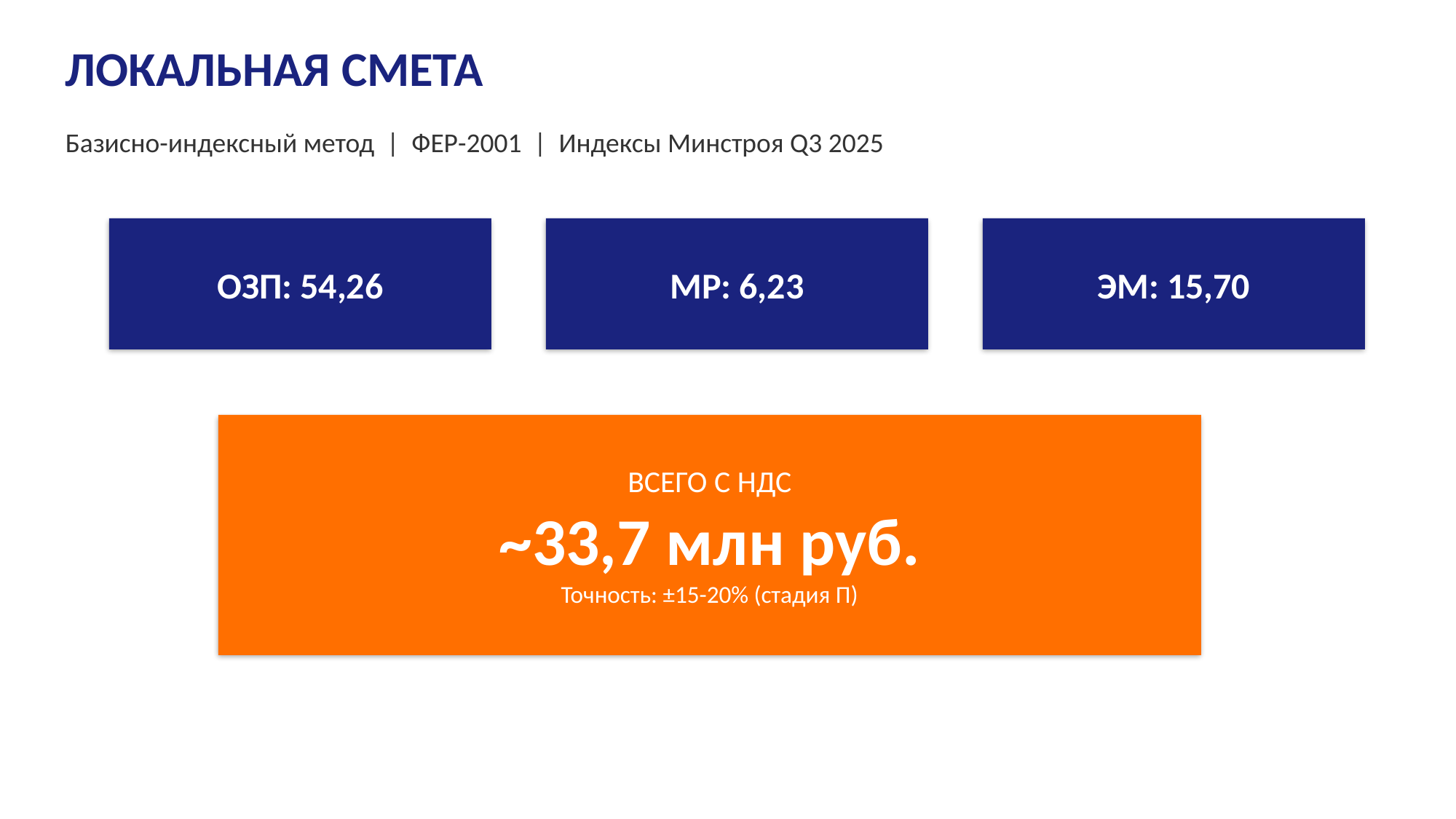

ЛОКАЛЬНАЯ СМЕТА
Базисно-индексный метод  |  ФЕР-2001  |  Индексы Минстроя Q3 2025
ОЗП: 54,26
МР: 6,23
ЭМ: 15,70
ВСЕГО С НДС
~33,7 млн руб.
Точность: ±15-20% (стадия П)